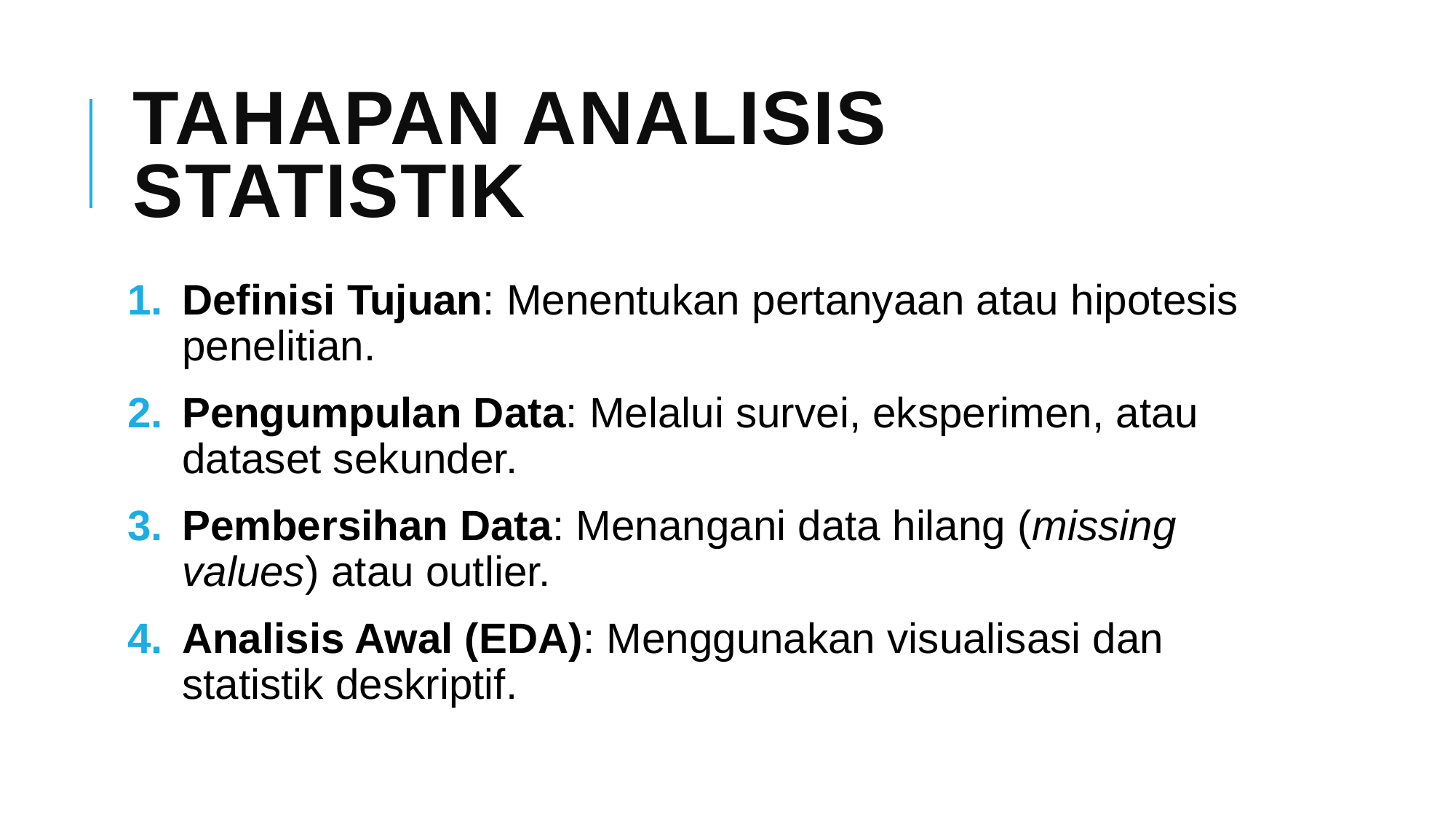

# Tahapan Analisis Statistik
Definisi Tujuan: Menentukan pertanyaan atau hipotesis penelitian.
Pengumpulan Data: Melalui survei, eksperimen, atau dataset sekunder.
Pembersihan Data: Menangani data hilang (missing values) atau outlier.
Analisis Awal (EDA): Menggunakan visualisasi dan statistik deskriptif.